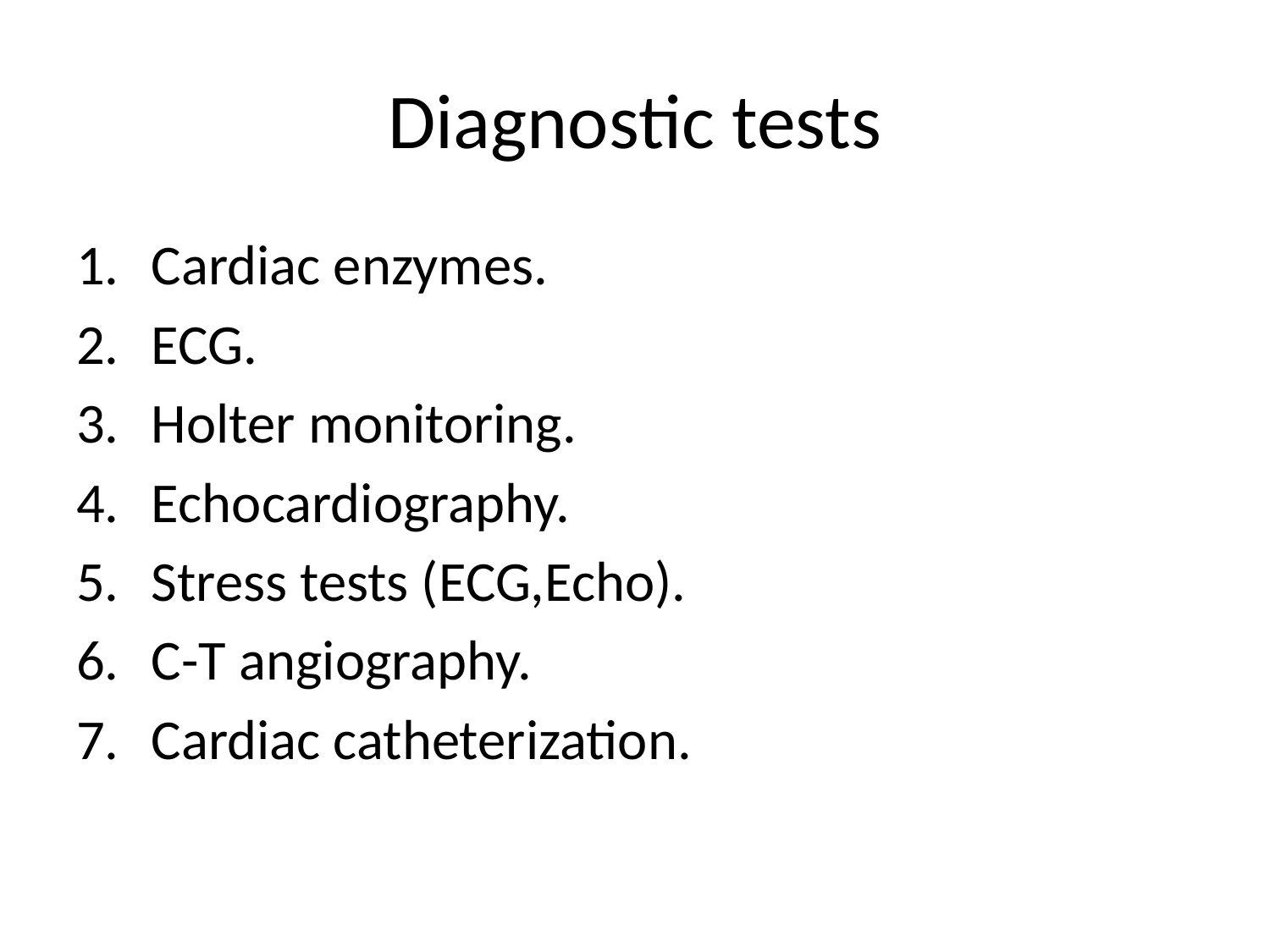

# Diagnostic tests
Cardiac enzymes.
ECG.
Holter monitoring.
Echocardiography.
Stress tests (ECG,Echo).
C-T angiography.
Cardiac catheterization.